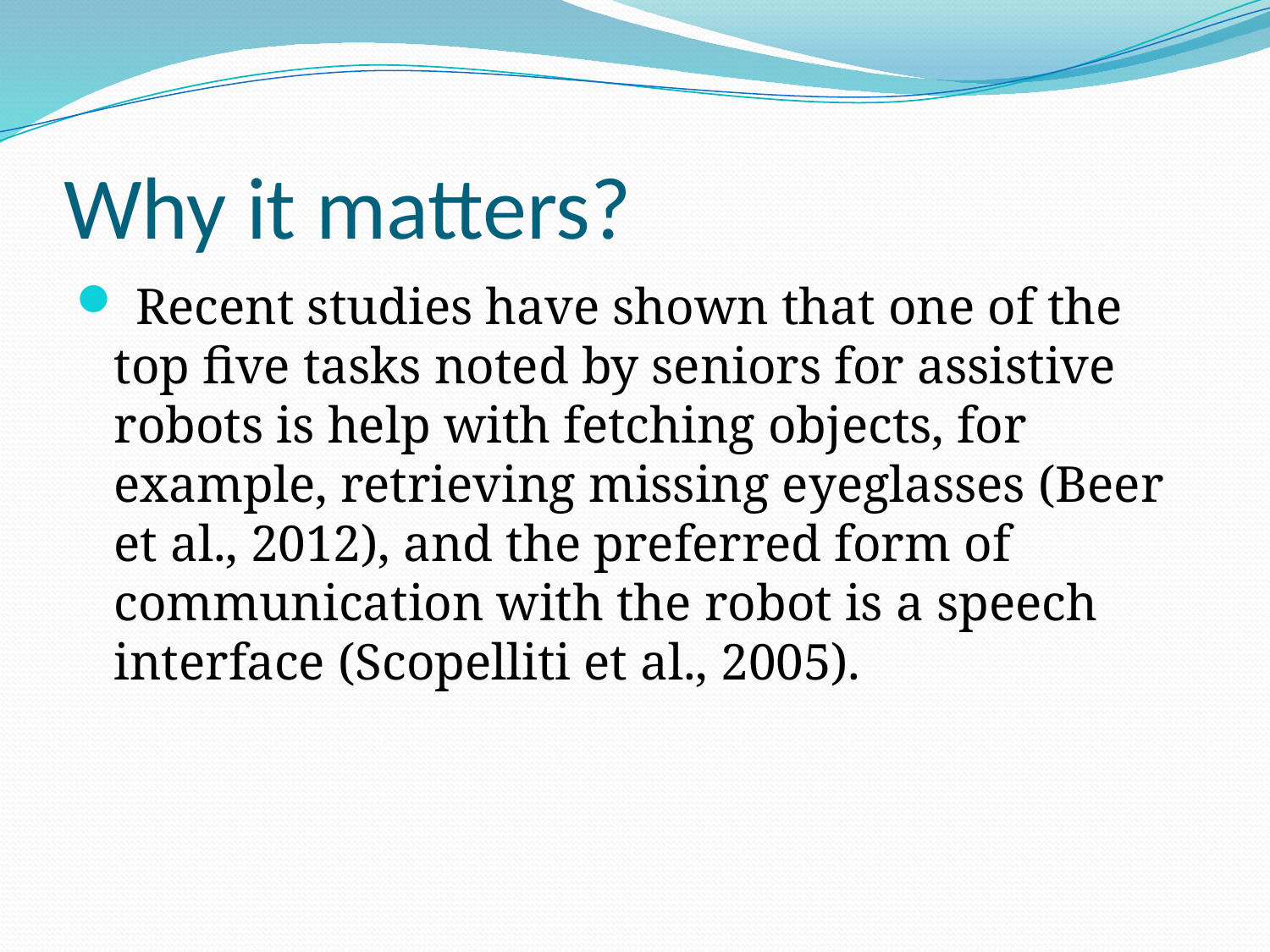

# Why it matters?
 Recent studies have shown that one of the top five tasks noted by seniors for assistive robots is help with fetching objects, for example, retrieving missing eyeglasses (Beer et al., 2012), and the preferred form of communication with the robot is a speech interface (Scopelliti et al., 2005).